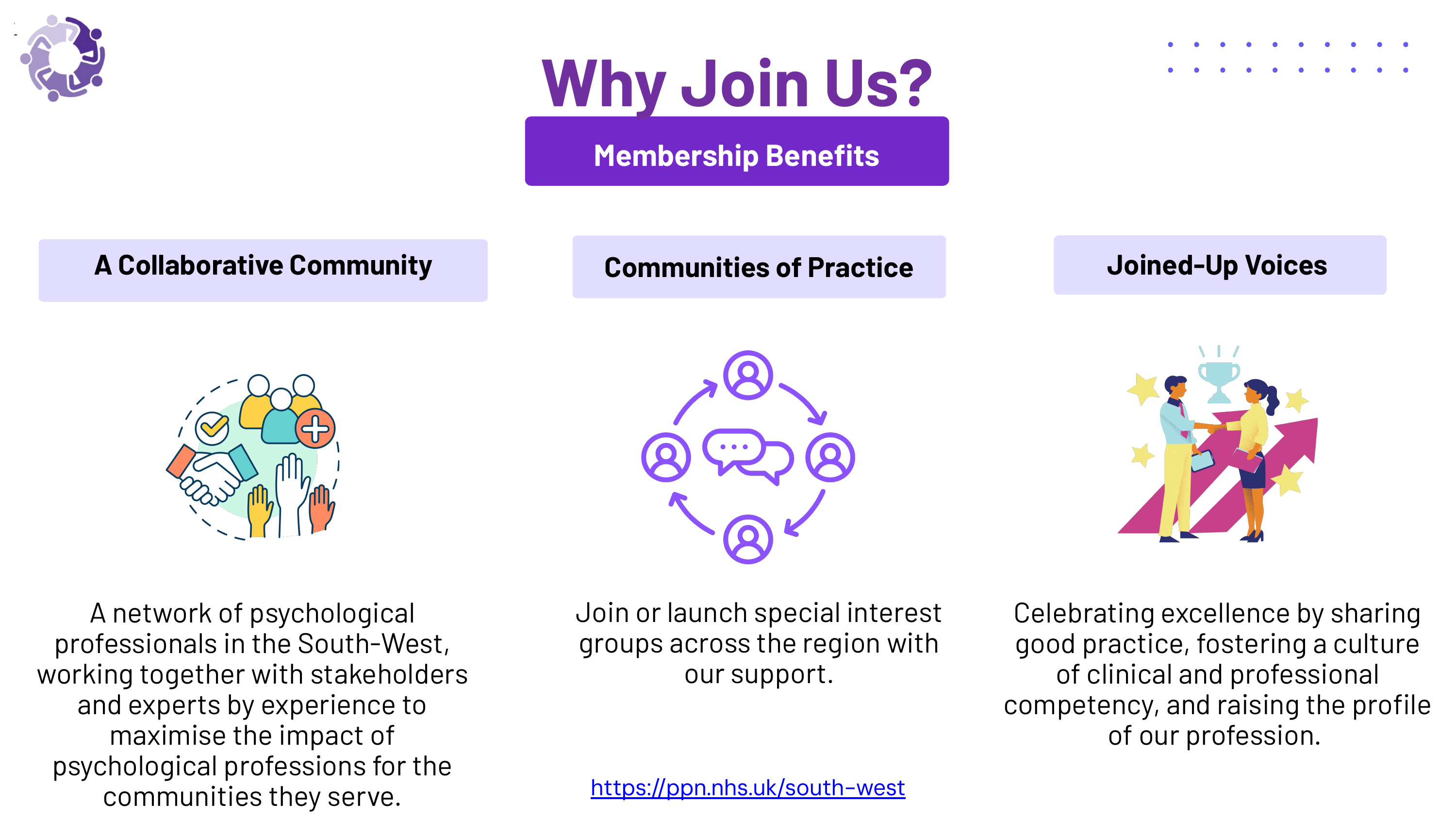

Why Join Us?

Membership Benefits

Joined-Up Voices

Communities of Practice

A Collaborative Community

Join or launch special interest groups across the region with our support.

A network of psychological professionals in the South-West, working together with stakeholders and experts by experience to maximise the impact of psychological professions for the communities they serve.

Celebrating excellence by sharing good practice, fostering a culture of clinical and professional competency, and raising the profile of our profession.
https://ppn.nhs.uk/south-west